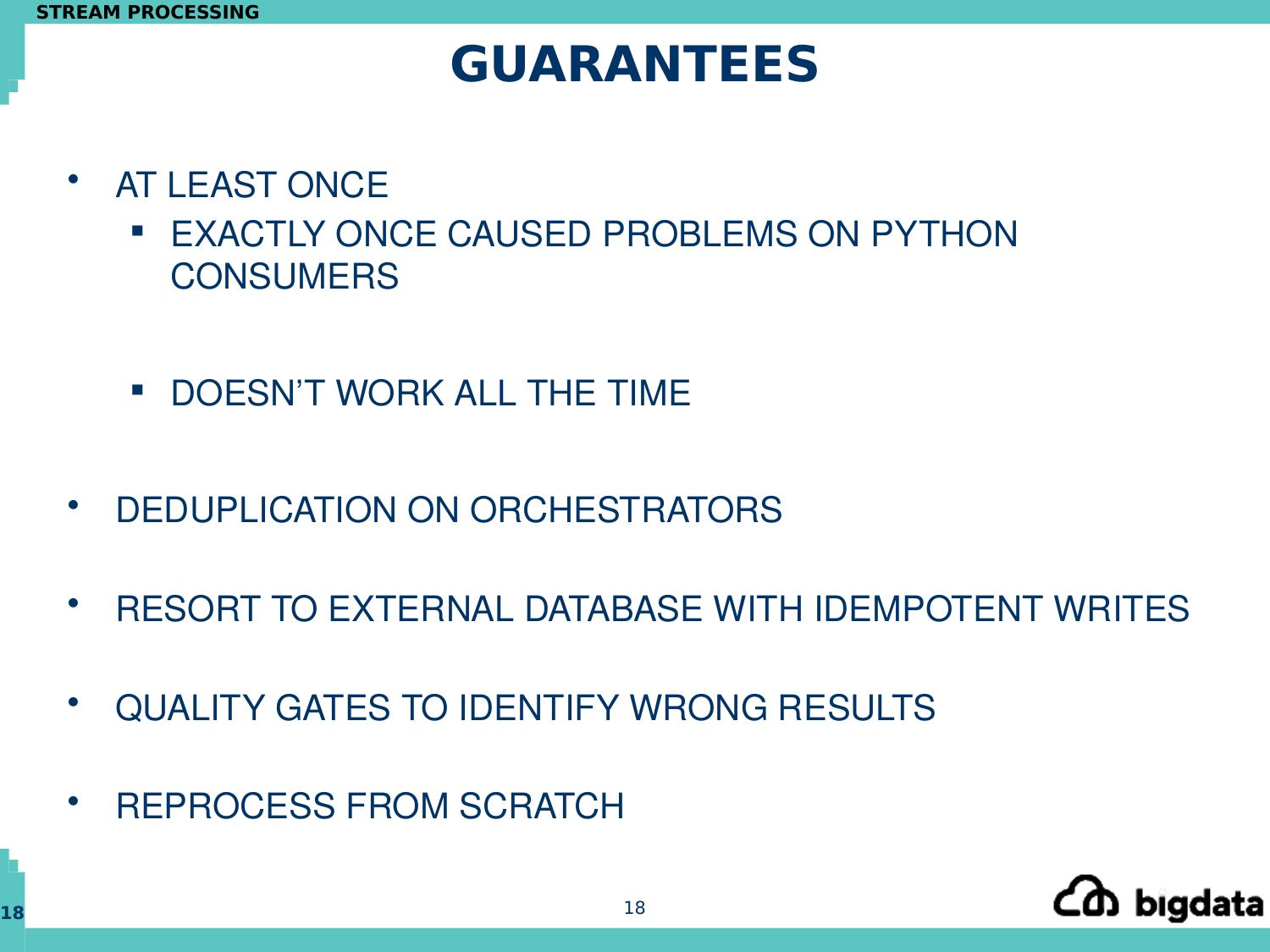

# GUARANTEES
AT LEAST ONCE
EXACTLY ONCE CAUSED PROBLEMS ON PYTHON CONSUMERS

DOESN’T WORK ALL THE TIME

DEDUPLICATION ON ORCHESTRATORS

RESORT TO EXTERNAL DATABASE WITH IDEMPOTENT WRITES

QUALITY GATES TO IDENTIFY WRONG RESULTS

REPROCESS FROM SCRATCH